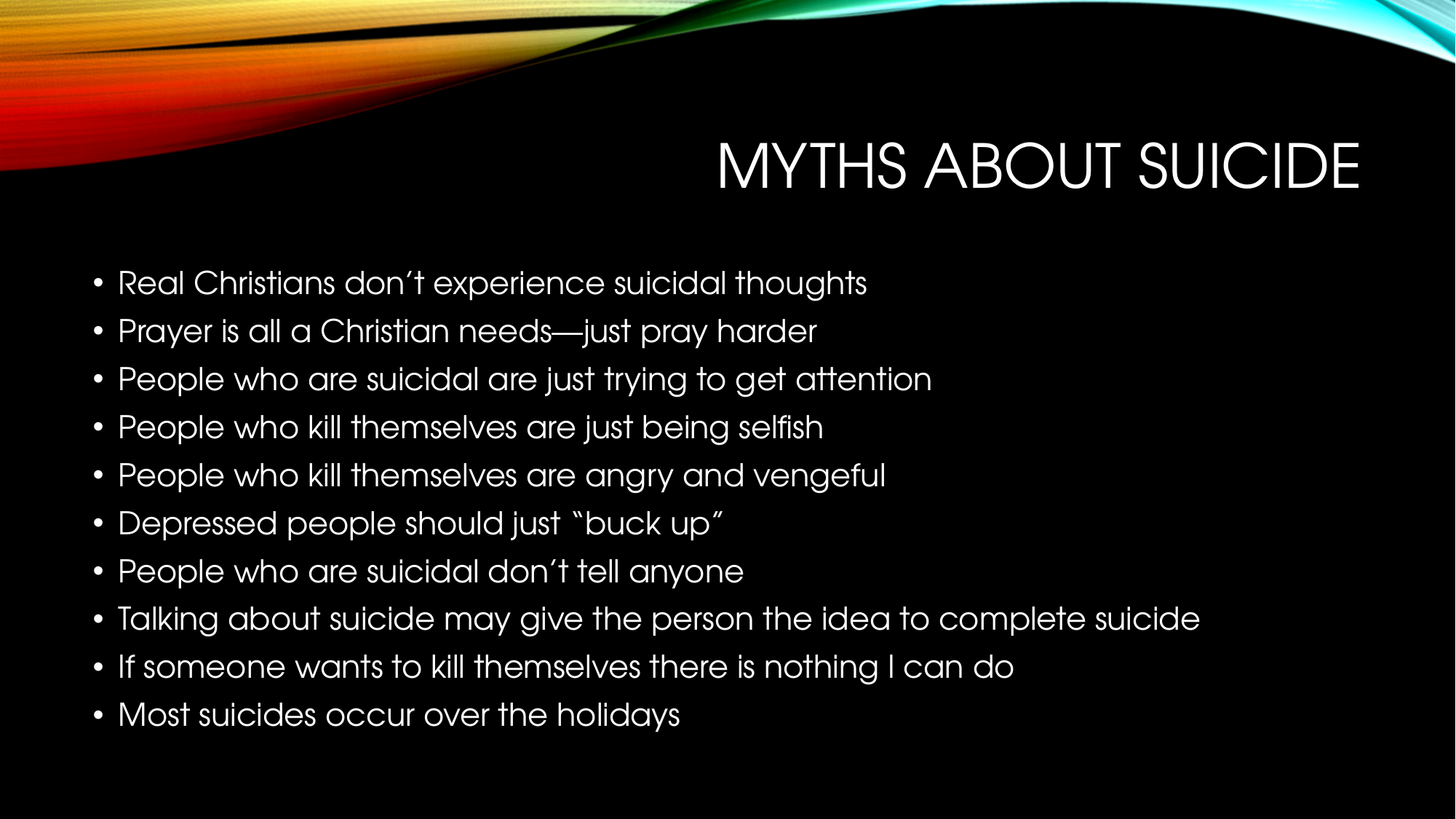

# Myths about suicide
Real Christians don’t experience suicidal thoughts
Prayer is all a Christian needs—just pray harder
People who are suicidal are just trying to get attention
People who kill themselves are just being selfish
People who kill themselves are angry and vengeful
Depressed people should just “buck up”
People who are suicidal don’t tell anyone
Talking about suicide may give the person the idea to complete suicide
If someone wants to kill themselves there is nothing I can do
Most suicides occur over the holidays